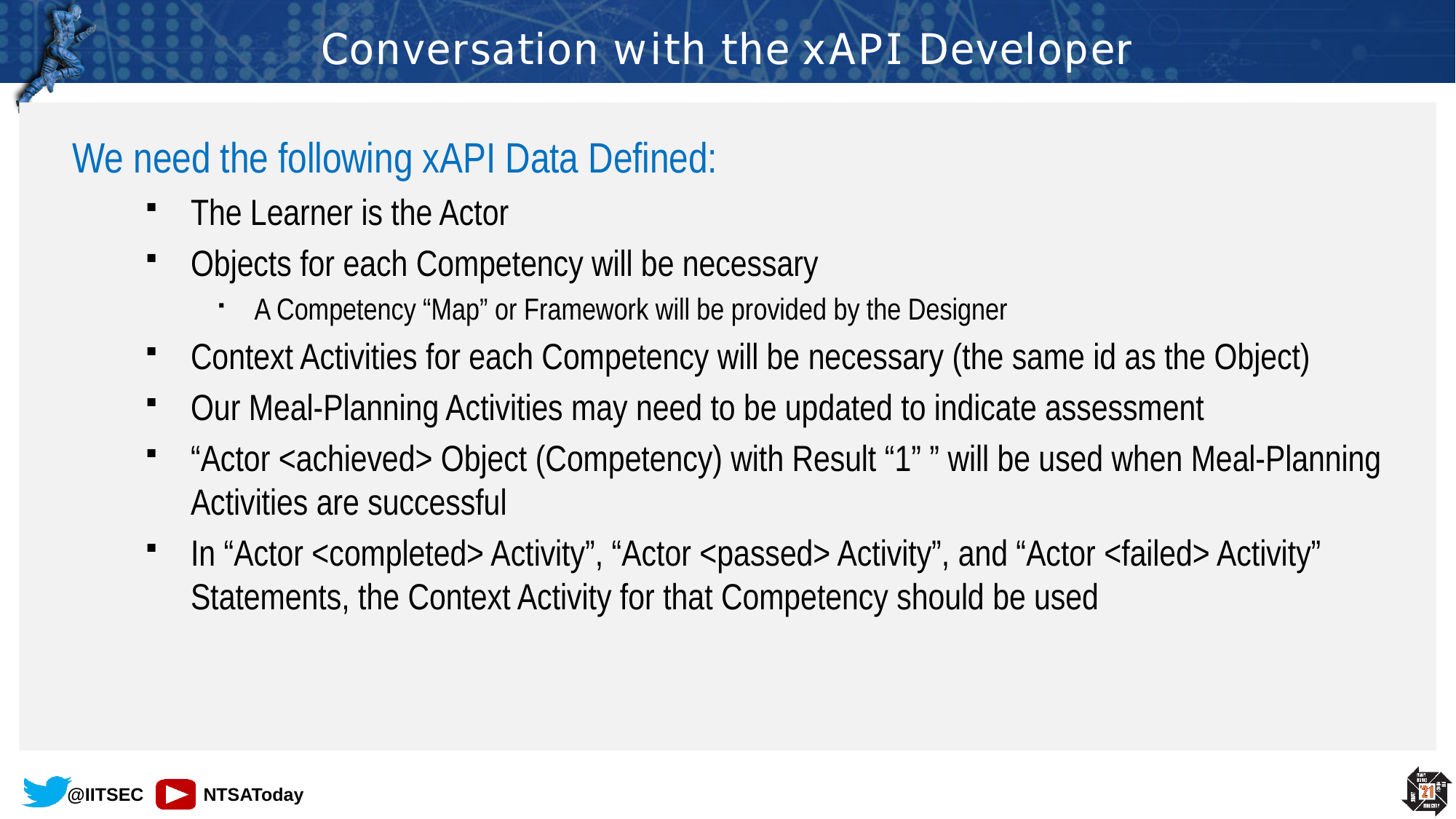

# Conversation with the xAPI Developer

We need the following xAPI Data Defined:
The Learner is the Actor
Objects for each Competency will be necessary
A Competency “Map” or Framework will be provided by the Designer
Context Activities for each Competency will be necessary (the same id as the Object)
Our Meal-Planning Activities may need to be updated to indicate assessment
“Actor <achieved> Object (Competency) with Result “1” ” will be used when Meal-Planning Activities are successful
In “Actor <completed> Activity”, “Actor <passed> Activity”, and “Actor <failed> Activity” Statements, the Context Activity for that Competency should be used